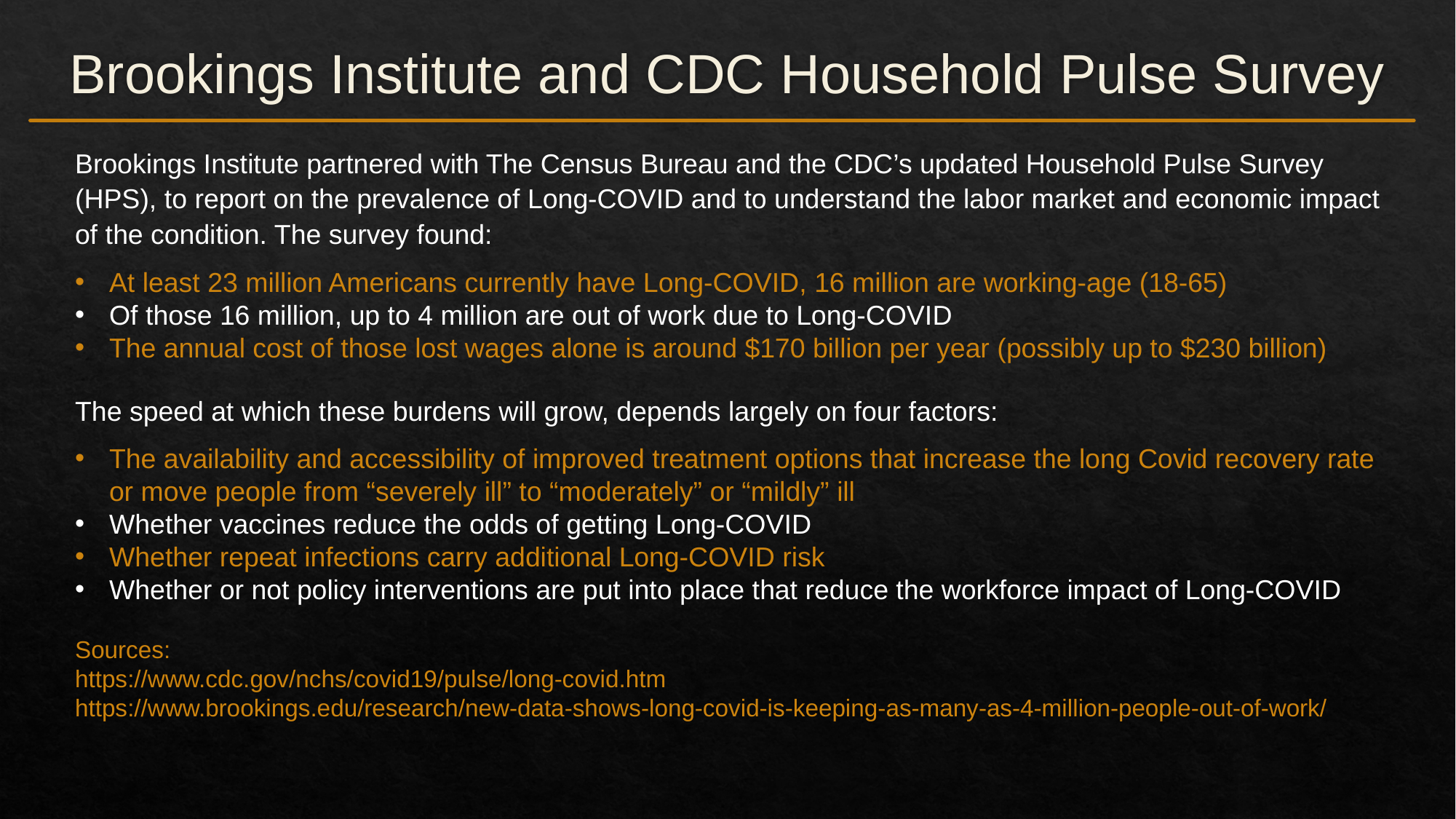

Brookings Institute and CDC Household Pulse Survey
Brookings Institute partnered with The Census Bureau and the CDC’s updated Household Pulse Survey (HPS), to report on the prevalence of Long-COVID and to understand the labor market and economic impact of the condition. The survey found:

At least 23 million Americans currently have Long-COVID, 16 million are working-age (18-65)
Of those 16 million, up to 4 million are out of work due to Long-COVID
The annual cost of those lost wages alone is around $170 billion per year (possibly up to $230 billion)

The speed at which these burdens will grow, depends largely on four factors:

The availability and accessibility of improved treatment options that increase the long Covid recovery rate or move people from “severely ill” to “moderately” or “mildly” ill
Whether vaccines reduce the odds of getting Long-COVID
Whether repeat infections carry additional Long-COVID risk
Whether or not policy interventions are put into place that reduce the workforce impact of Long-COVID

Sources:
https://www.cdc.gov/nchs/covid19/pulse/long-covid.htm
https://www.brookings.edu/research/new-data-shows-long-covid-is-keeping-as-many-as-4-million-people-out-of-work/